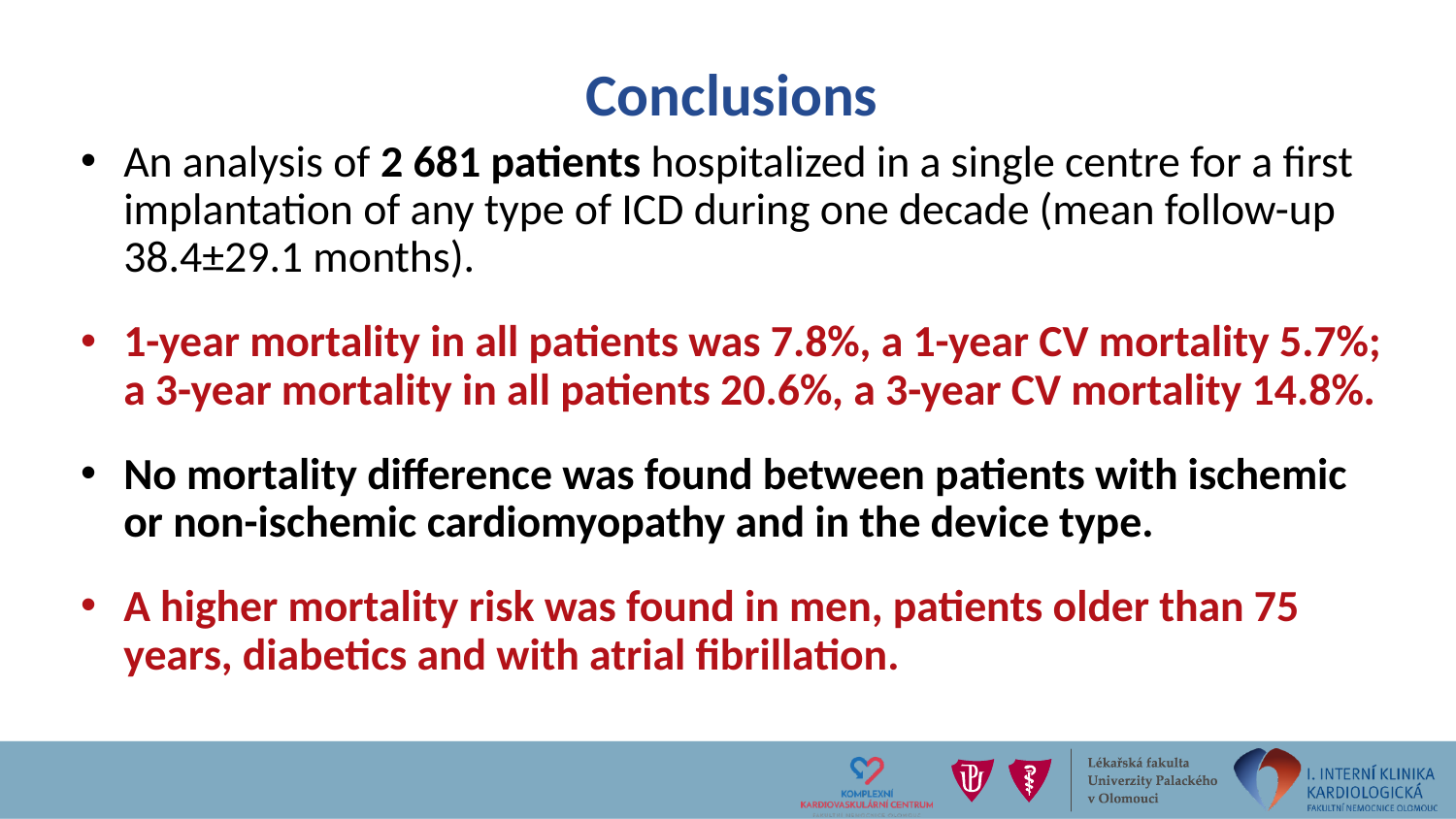

# Conclusions
An analysis of 2 681 patients hospitalized in a single centre for a first implantation of any type of ICD during one decade (mean follow-up 38.4±29.1 months).
1-year mortality in all patients was 7.8%, a 1-year CV mortality 5.7%; a 3-year mortality in all patients 20.6%, a 3-year CV mortality 14.8%.
No mortality difference was found between patients with ischemic or non-ischemic cardiomyopathy and in the device type.
A higher mortality risk was found in men, patients older than 75 years, diabetics and with atrial fibrillation.